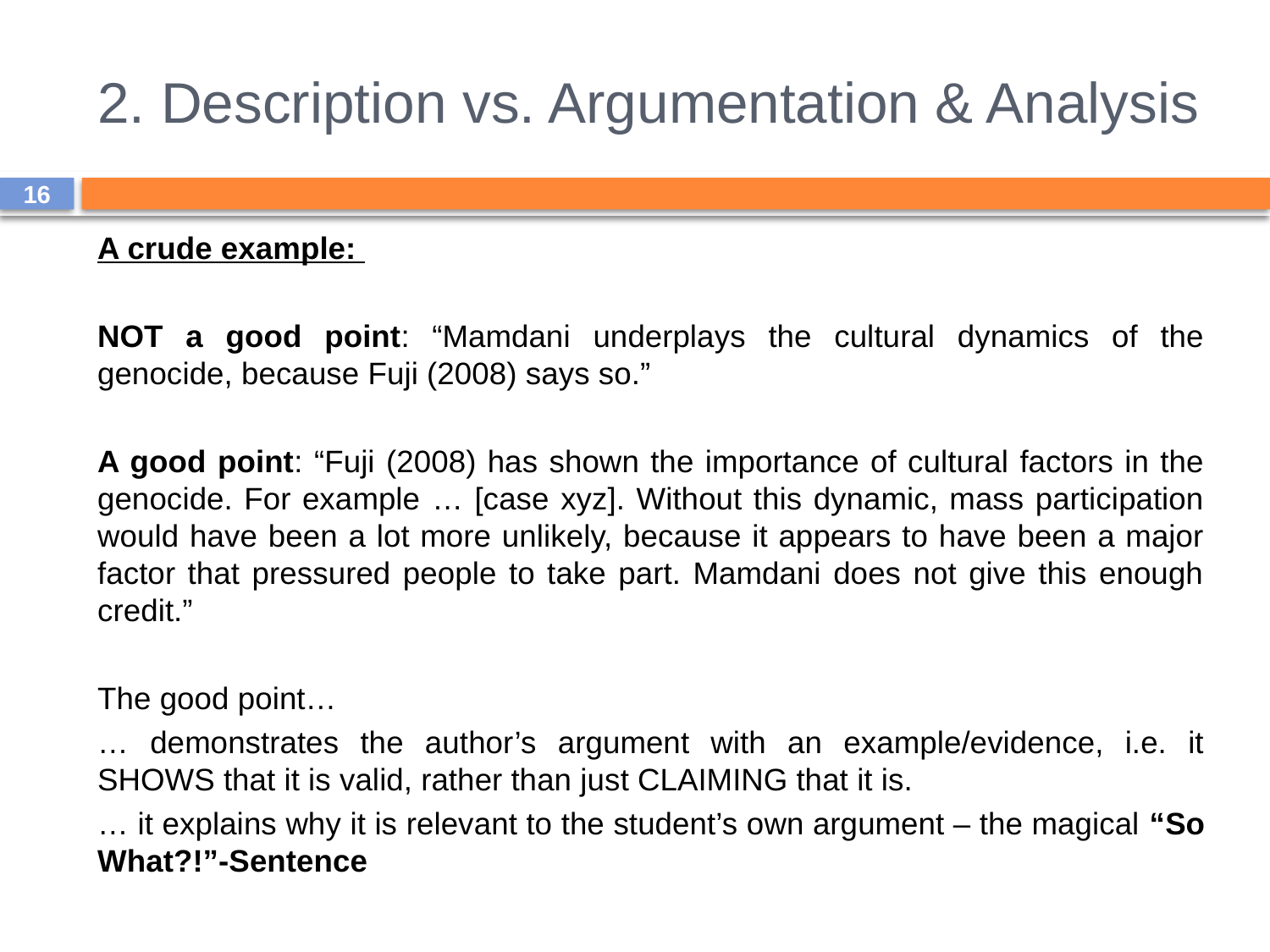

# 2. Description vs. Argumentation & Analysis
16
A crude example:

NOT a good point: “Mamdani underplays the cultural dynamics of the genocide, because Fuji (2008) says so.”

A good point: “Fuji (2008) has shown the importance of cultural factors in the genocide. For example … [case xyz]. Without this dynamic, mass participation would have been a lot more unlikely, because it appears to have been a major factor that pressured people to take part. Mamdani does not give this enough credit.”

The good point…
… demonstrates the author’s argument with an example/evidence, i.e. it SHOWS that it is valid, rather than just CLAIMING that it is.
… it explains why it is relevant to the student’s own argument – the magical “So What?!”-Sentence